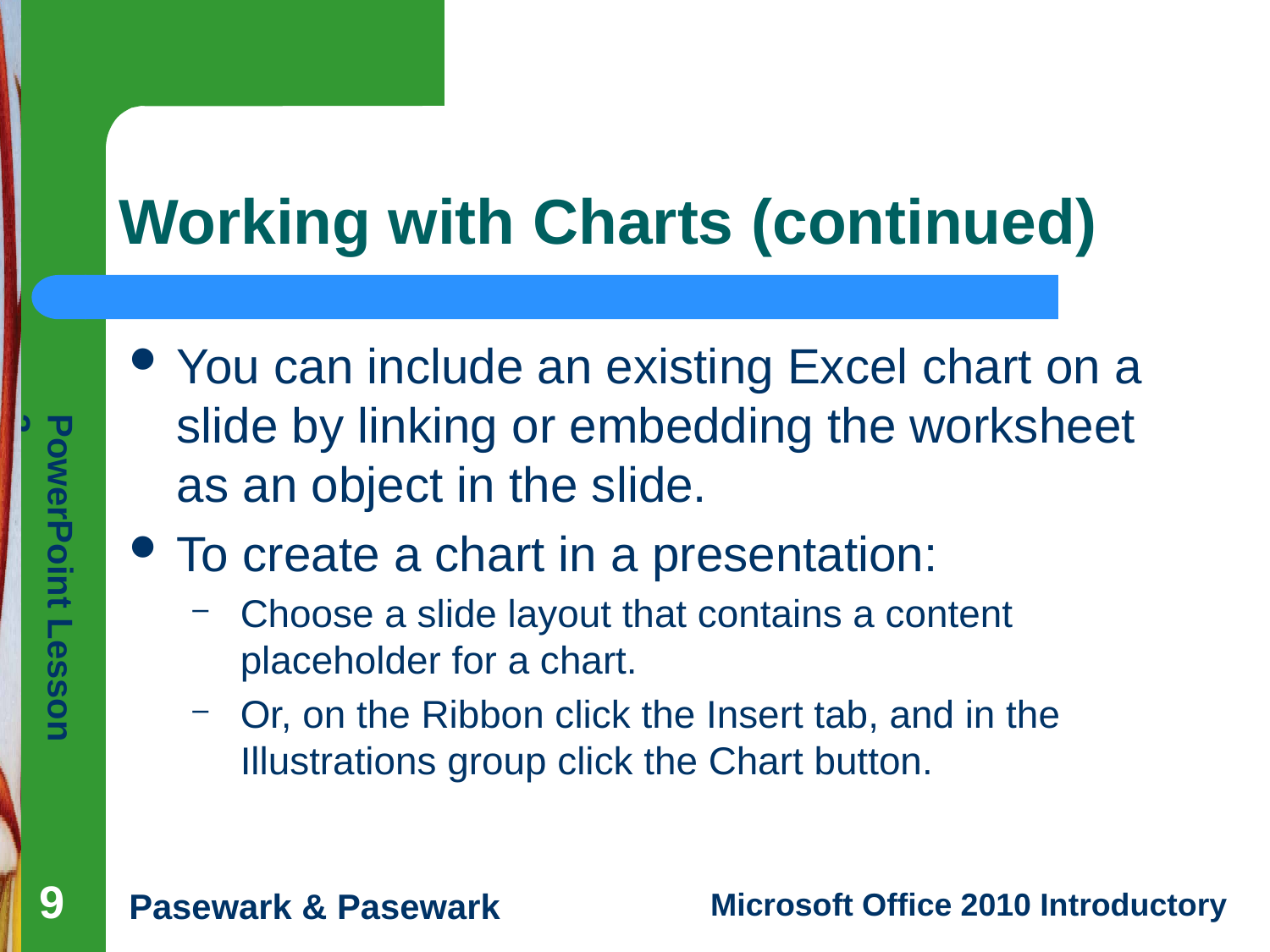

# Working with Charts (continued)
You can include an existing Excel chart on a slide by linking or embedding the worksheet as an object in the slide.
To create a chart in a presentation:
Choose a slide layout that contains a content placeholder for a chart.
Or, on the Ribbon click the Insert tab, and in the Illustrations group click the Chart button.

9